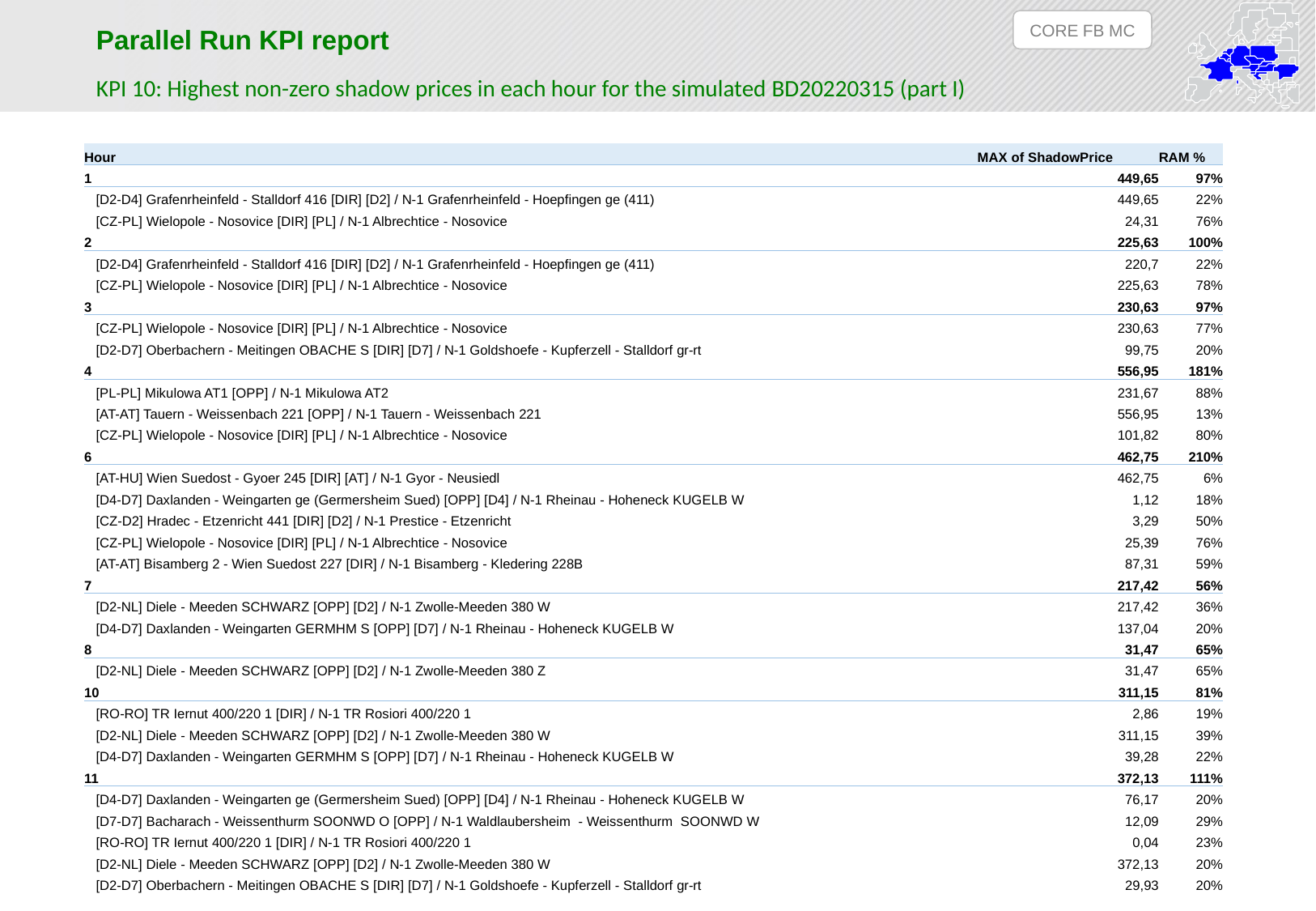

CORE FB MC
Parallel Run KPI report
KPI 10: Highest non-zero shadow prices in each hour for the simulated BD20220315 (part I)
| Hour | MAX of ShadowPrice | RAM % |
| --- | --- | --- |
| 1 | 449,65 | 97% |
| [D2-D4] Grafenrheinfeld - Stalldorf 416 [DIR] [D2] / N-1 Grafenrheinfeld - Hoepfingen ge (411) | 449,65 | 22% |
| [CZ-PL] Wielopole - Nosovice [DIR] [PL] / N-1 Albrechtice - Nosovice | 24,31 | 76% |
| 2 | 225,63 | 100% |
| [D2-D4] Grafenrheinfeld - Stalldorf 416 [DIR] [D2] / N-1 Grafenrheinfeld - Hoepfingen ge (411) | 220,7 | 22% |
| [CZ-PL] Wielopole - Nosovice [DIR] [PL] / N-1 Albrechtice - Nosovice | 225,63 | 78% |
| 3 | 230,63 | 97% |
| [CZ-PL] Wielopole - Nosovice [DIR] [PL] / N-1 Albrechtice - Nosovice | 230,63 | 77% |
| [D2-D7] Oberbachern - Meitingen OBACHE S [DIR] [D7] / N-1 Goldshoefe - Kupferzell - Stalldorf gr-rt | 99,75 | 20% |
| 4 | 556,95 | 181% |
| [PL-PL] Mikulowa AT1 [OPP] / N-1 Mikulowa AT2 | 231,67 | 88% |
| [AT-AT] Tauern - Weissenbach 221 [OPP] / N-1 Tauern - Weissenbach 221 | 556,95 | 13% |
| [CZ-PL] Wielopole - Nosovice [DIR] [PL] / N-1 Albrechtice - Nosovice | 101,82 | 80% |
| 6 | 462,75 | 210% |
| [AT-HU] Wien Suedost - Gyoer 245 [DIR] [AT] / N-1 Gyor - Neusiedl | 462,75 | 6% |
| [D4-D7] Daxlanden - Weingarten ge (Germersheim Sued) [OPP] [D4] / N-1 Rheinau - Hoheneck KUGELB W | 1,12 | 18% |
| [CZ-D2] Hradec - Etzenricht 441 [DIR] [D2] / N-1 Prestice - Etzenricht | 3,29 | 50% |
| [CZ-PL] Wielopole - Nosovice [DIR] [PL] / N-1 Albrechtice - Nosovice | 25,39 | 76% |
| [AT-AT] Bisamberg 2 - Wien Suedost 227 [DIR] / N-1 Bisamberg - Kledering 228B | 87,31 | 59% |
| 7 | 217,42 | 56% |
| [D2-NL] Diele - Meeden SCHWARZ [OPP] [D2] / N-1 Zwolle-Meeden 380 W | 217,42 | 36% |
| [D4-D7] Daxlanden - Weingarten GERMHM S [OPP] [D7] / N-1 Rheinau - Hoheneck KUGELB W | 137,04 | 20% |
| 8 | 31,47 | 65% |
| [D2-NL] Diele - Meeden SCHWARZ [OPP] [D2] / N-1 Zwolle-Meeden 380 Z | 31,47 | 65% |
| 10 | 311,15 | 81% |
| [RO-RO] TR Iernut 400/220 1 [DIR] / N-1 TR Rosiori 400/220 1 | 2,86 | 19% |
| [D2-NL] Diele - Meeden SCHWARZ [OPP] [D2] / N-1 Zwolle-Meeden 380 W | 311,15 | 39% |
| [D4-D7] Daxlanden - Weingarten GERMHM S [OPP] [D7] / N-1 Rheinau - Hoheneck KUGELB W | 39,28 | 22% |
| 11 | 372,13 | 111% |
| [D4-D7] Daxlanden - Weingarten ge (Germersheim Sued) [OPP] [D4] / N-1 Rheinau - Hoheneck KUGELB W | 76,17 | 20% |
| [D7-D7] Bacharach - Weissenthurm SOONWD O [OPP] / N-1 Waldlaubersheim - Weissenthurm SOONWD W | 12,09 | 29% |
| [RO-RO] TR Iernut 400/220 1 [DIR] / N-1 TR Rosiori 400/220 1 | 0,04 | 23% |
| [D2-NL] Diele - Meeden SCHWARZ [OPP] [D2] / N-1 Zwolle-Meeden 380 W | 372,13 | 20% |
| [D2-D7] Oberbachern - Meitingen OBACHE S [DIR] [D7] / N-1 Goldshoefe - Kupferzell - Stalldorf gr-rt | 29,93 | 20% |